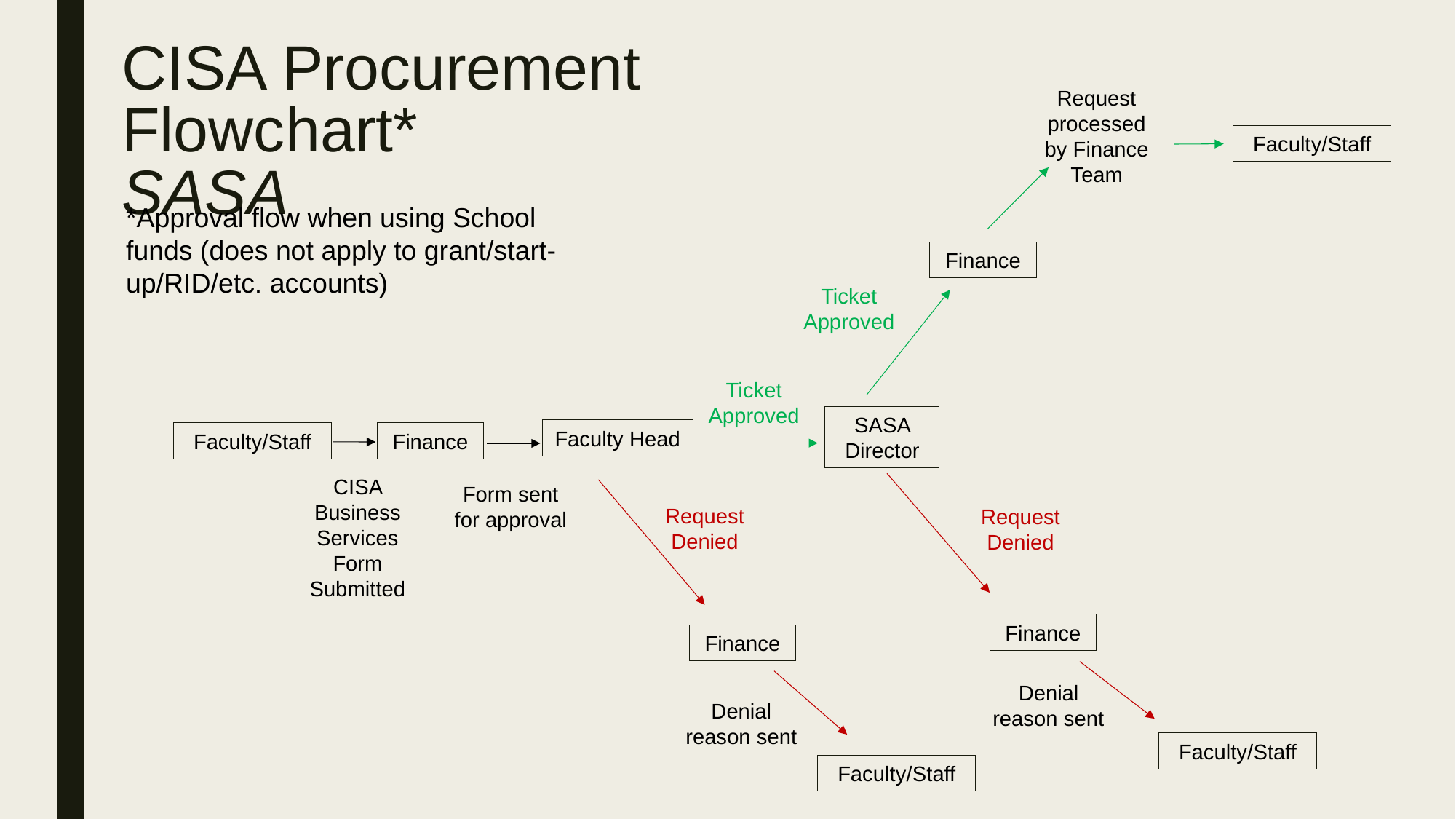

# CISA Procurement Flowchart* SASA
Request processed by Finance Team
Faculty/Staff
*Approval flow when using School funds (does not apply to grant/start-up/RID/etc. accounts)
Finance
Ticket Approved
Ticket Approved
SASA Director
Faculty Head
Faculty/Staff
Finance
CISA Business Services Form Submitted
Form sent for approval
Request Denied
Request Denied
Finance
Finance
Denial reason sent
Denial reason sent
Faculty/Staff
Faculty/Staff